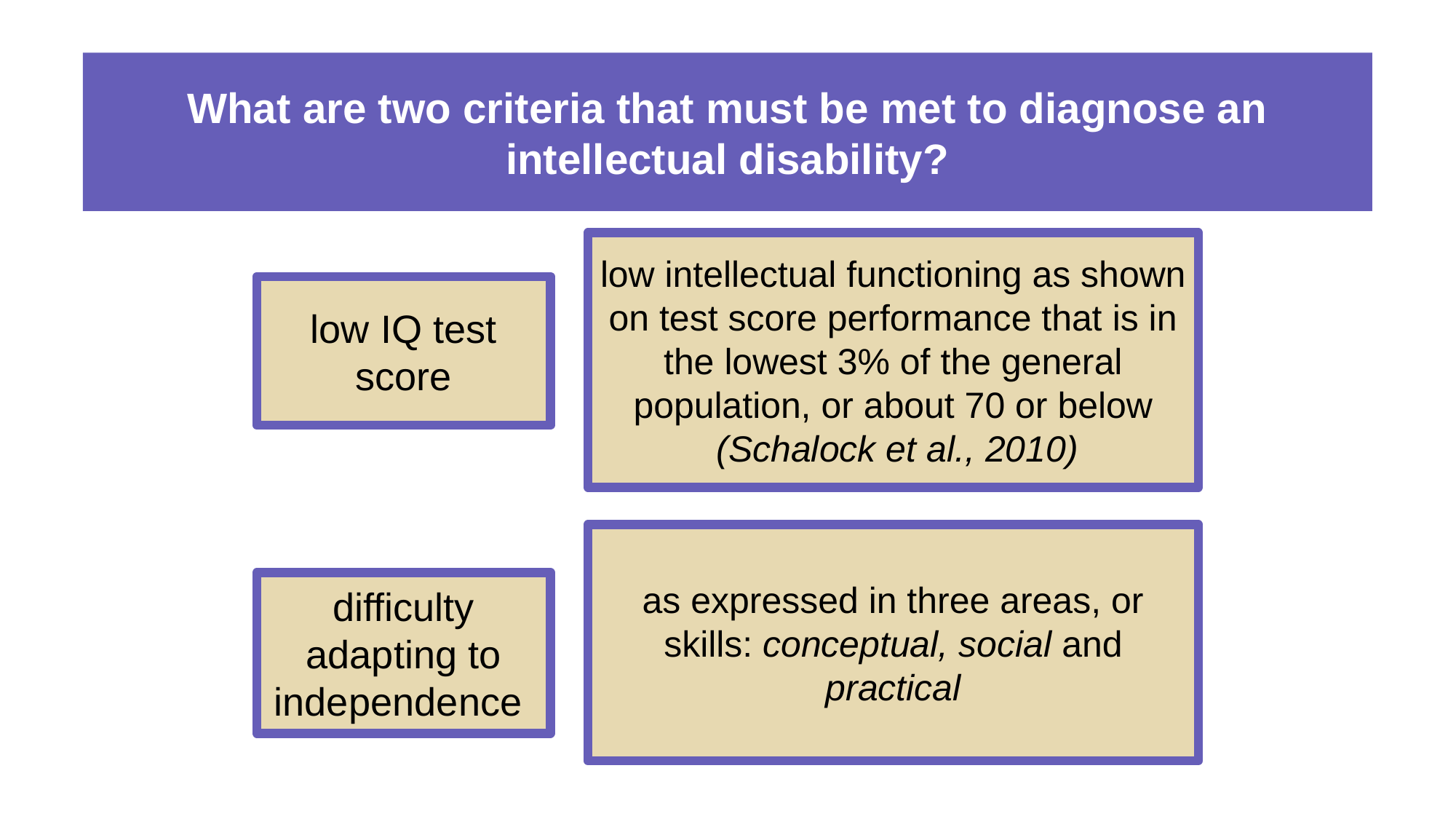

# What are two criteria that must be met to diagnose an intellectual disability?
low intellectual functioning as shown on test score performance that is in the lowest 3% of the general population, or about 70 or below
 (Schalock et al., 2010)
low IQ test score
as expressed in three areas, or skills: conceptual, social and practical
difficulty adapting to independence